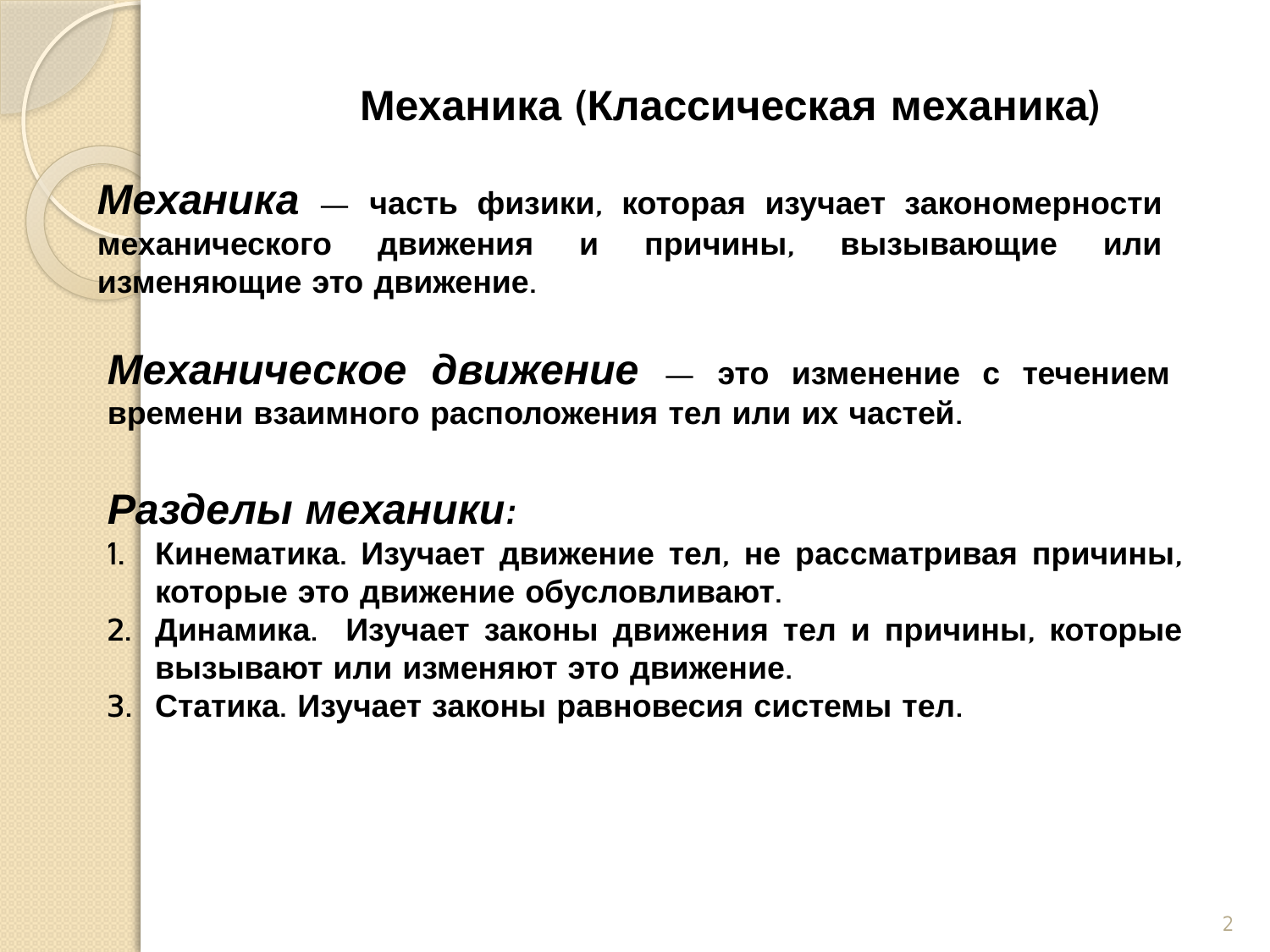

Механика (Классическая механика)
Механика — часть физики, которая изучает закономерности механического движения и причины, вызывающие или изменяющие это движение.
Механическое движение — это изменение с течением времени взаимного расположения тел или их частей.
Разделы механики:
Кинематика. Изучает движение тел, не рассматривая причины, которые это движение обусловливают.
Динамика.  Изучает законы движения тел и причины, которые вызывают или изменяют это движение.
Статика. Изучает законы равновесия системы тел.
2